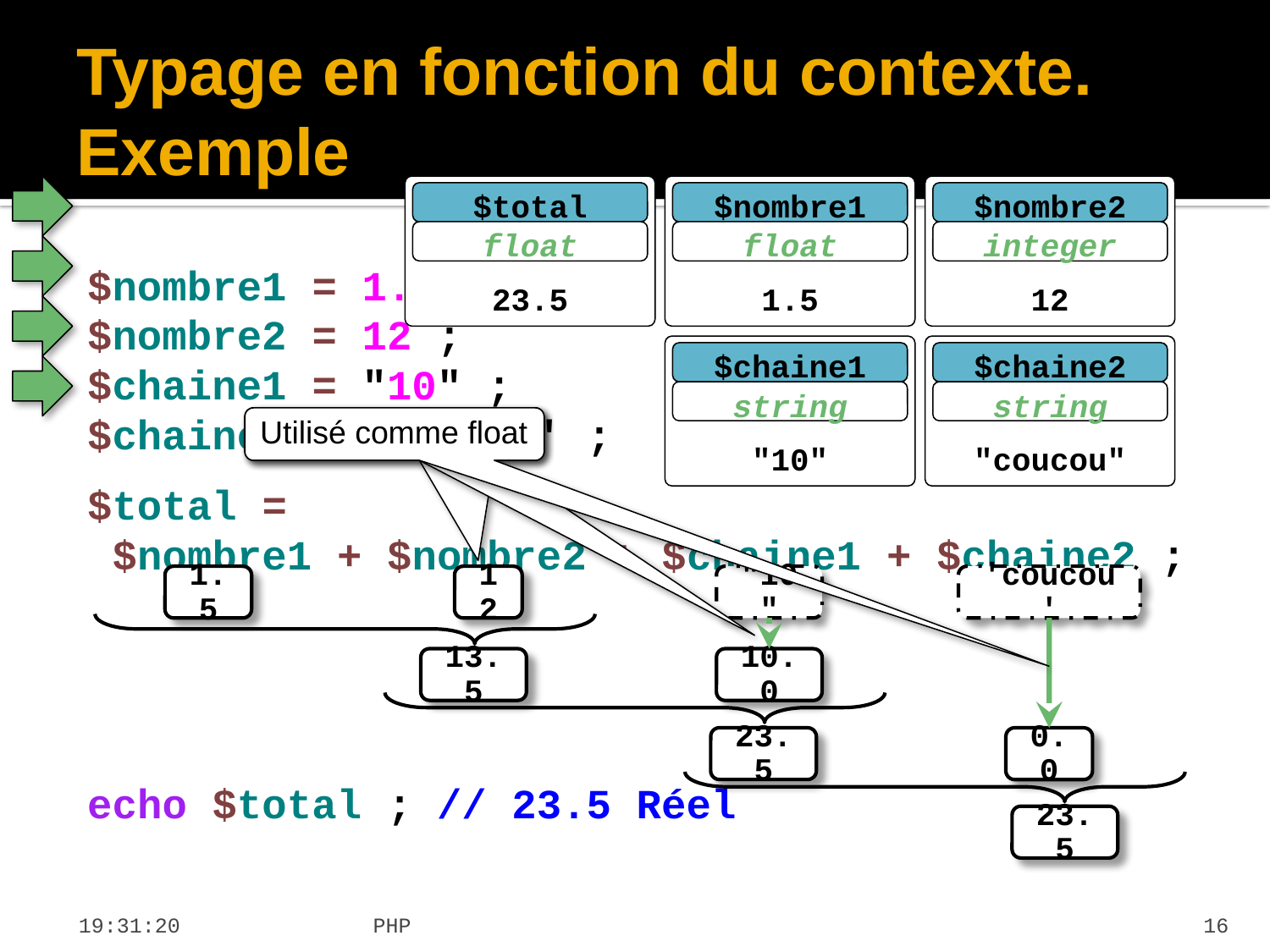

# Typage en fonction du contexte. Exemple

23.5
$total
float
1.5
$nombre1
float
12
$nombre2
integer

$nombre1 = 1.5 ;
$nombre2 = 12 ;
$chaine1 = "10" ;
$chaine2 = 'coucou' ;

$total =
 $nombre1 + $nombre2 + $chaine1 + $chaine2 ;

echo $total ; // 23.5 Réel

"10"
$chaine1
string
"coucou"
$chaine2
string

Utilisé comme float
Utilisé comme float
Utilisé comme float

12
1.5
"10"
'coucou'
10.0
13.5
0.0
23.5
23.5
19:31:20
PHP
16